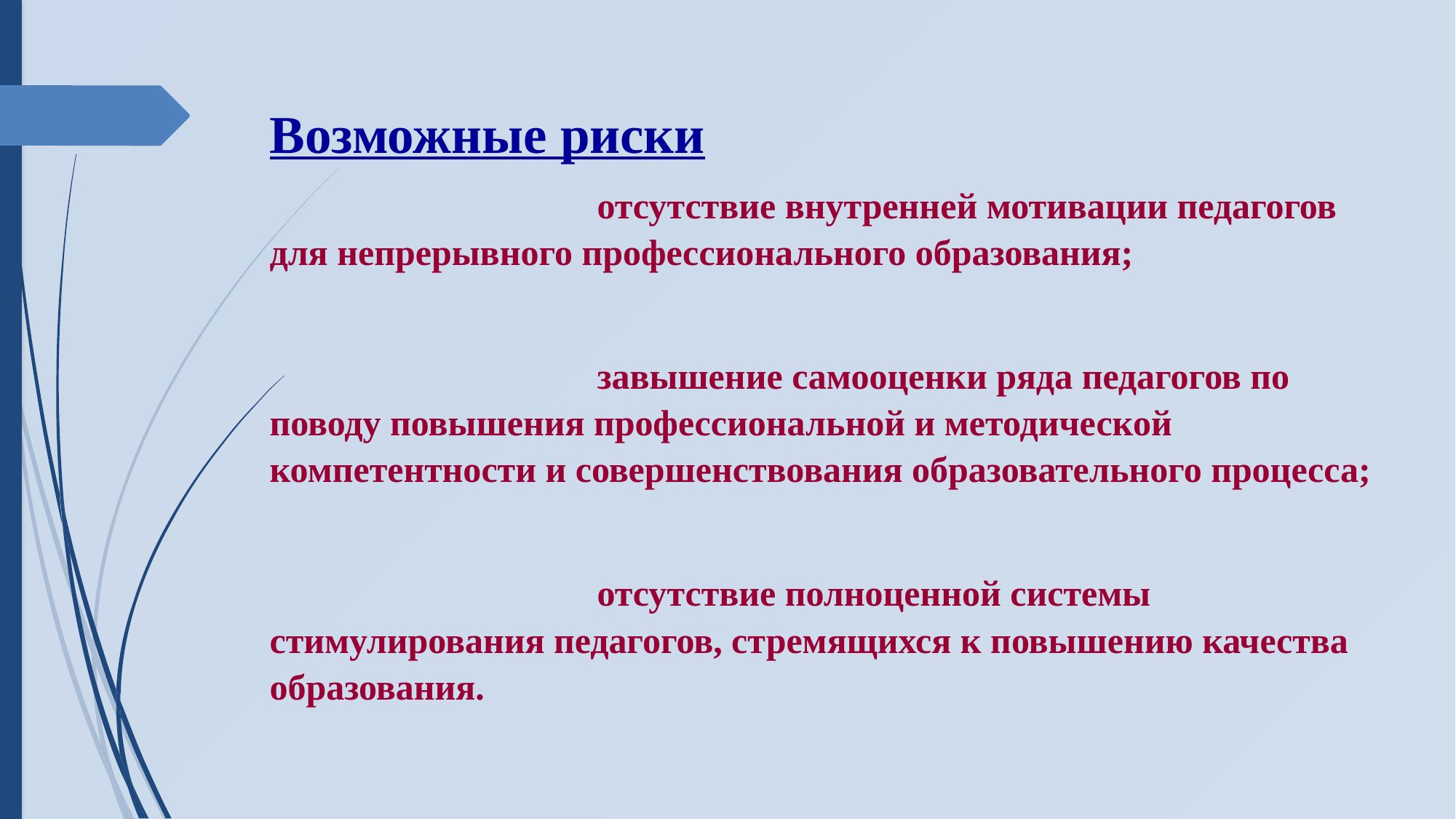

Возможные риски
		 	отсутствие внутренней мотивации педагогов для непрерывного профессионального образования;

			завышение самооценки ряда педагогов по поводу повышения профессиональной и методической компетентности и совершенствования образовательного процесса;

			отсутствие полноценной системы стимулирования педагогов, стремящихся к повышению качества образования.